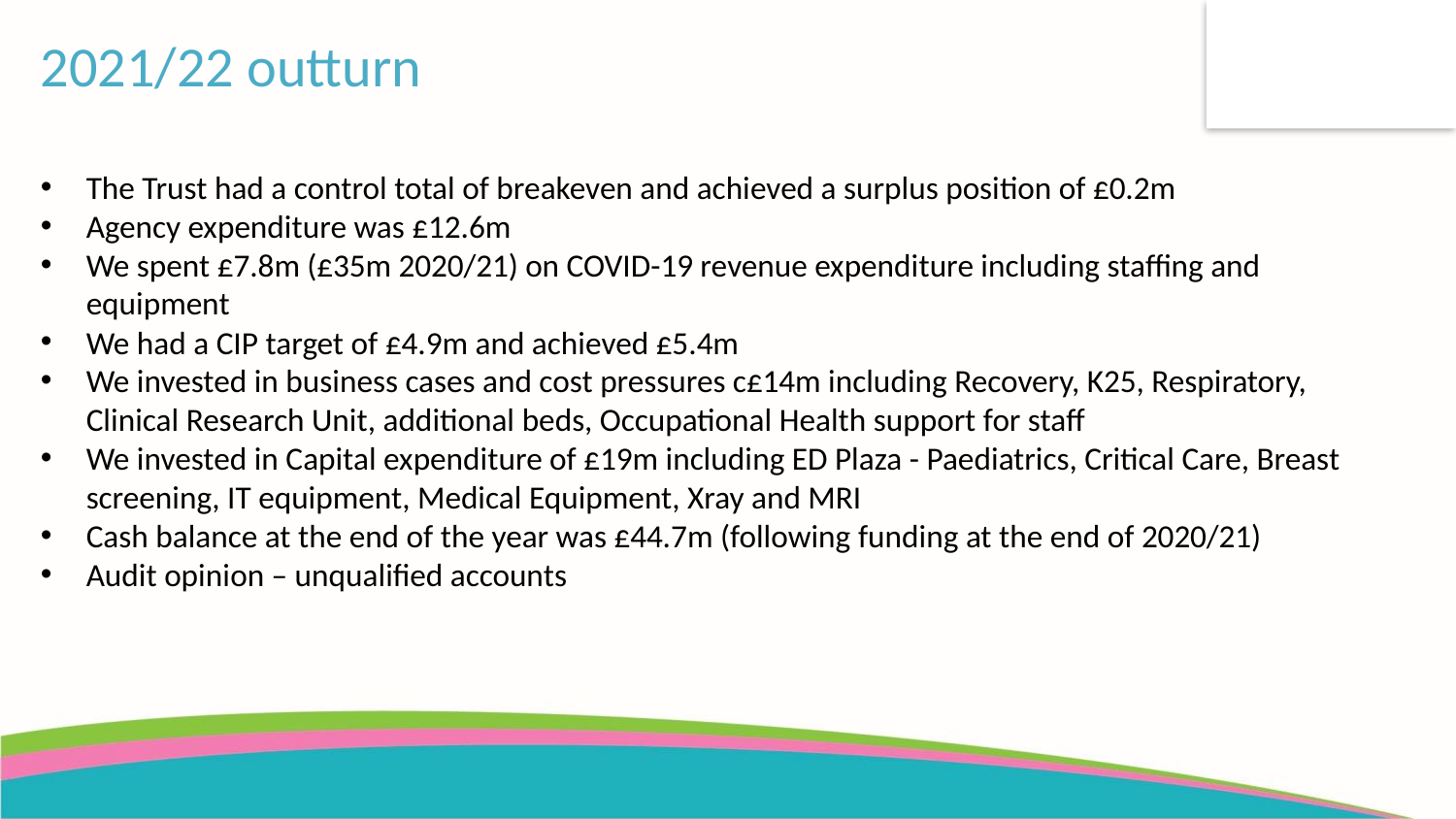

2021/22 outturn
The Trust had a control total of breakeven and achieved a surplus position of £0.2m
Agency expenditure was £12.6m
We spent £7.8m (£35m 2020/21) on COVID-19 revenue expenditure including staffing and equipment
We had a CIP target of £4.9m and achieved £5.4m
We invested in business cases and cost pressures c£14m including Recovery, K25, Respiratory, Clinical Research Unit, additional beds, Occupational Health support for staff
We invested in Capital expenditure of £19m including ED Plaza - Paediatrics, Critical Care, Breast screening, IT equipment, Medical Equipment, Xray and MRI
Cash balance at the end of the year was £44.7m (following funding at the end of 2020/21)
Audit opinion – unqualified accounts